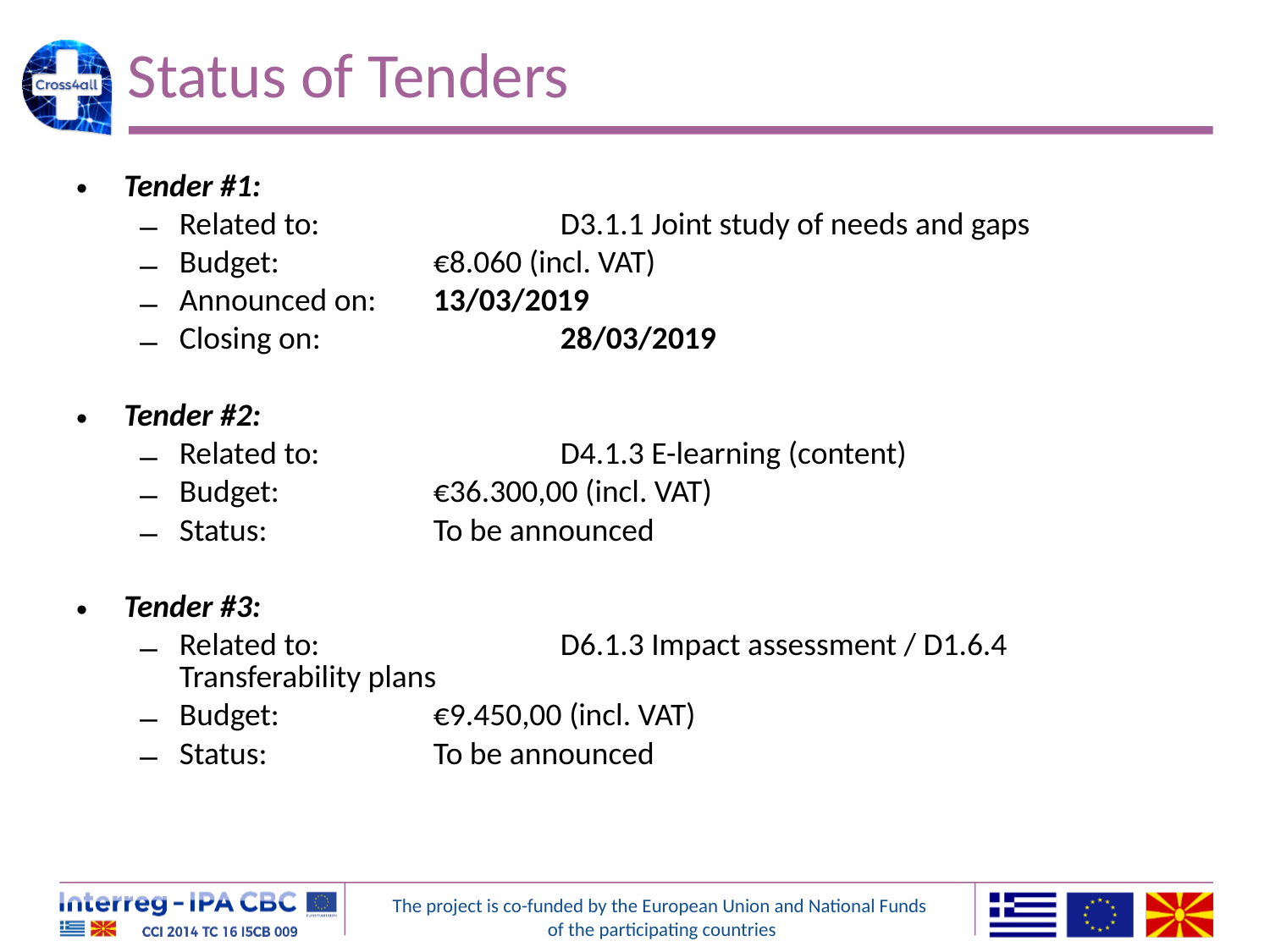

# Status of Tenders
Tender #1:
Related to:		D3.1.1 Joint study of needs and gaps
Budget: 		€8.060 (incl. VAT)
Announced on:	13/03/2019
Closing on: 		28/03/2019

Tender #2:
Related to:		D4.1.3 E-learning (content)
Budget: 		€36.300,00 (incl. VAT)
Status: 		To be announced

Tender #3:
Related to:		D6.1.3 Impact assessment / D1.6.4 Transferability plans
Budget: 		€9.450,00 (incl. VAT)
Status: 		To be announced